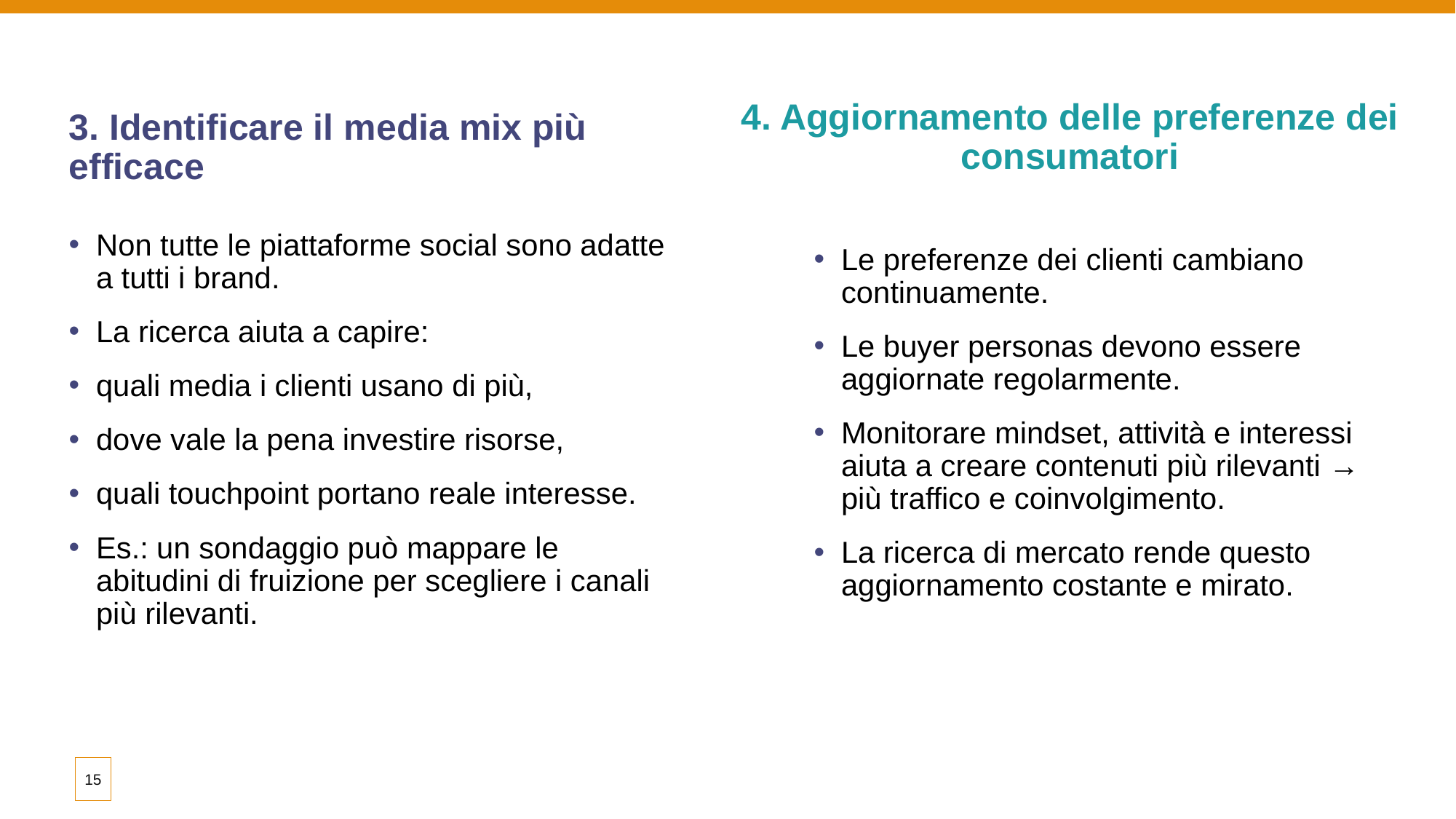

4. Aggiornamento delle preferenze dei consumatori
3. Identificare il media mix più efficace
Non tutte le piattaforme social sono adatte a tutti i brand.
La ricerca aiuta a capire:
quali media i clienti usano di più,
dove vale la pena investire risorse,
quali touchpoint portano reale interesse.
Es.: un sondaggio può mappare le abitudini di fruizione per scegliere i canali più rilevanti.
Le preferenze dei clienti cambiano continuamente.
Le buyer personas devono essere aggiornate regolarmente.
Monitorare mindset, attività e interessi aiuta a creare contenuti più rilevanti → più traffico e coinvolgimento.
La ricerca di mercato rende questo aggiornamento costante e mirato.
15